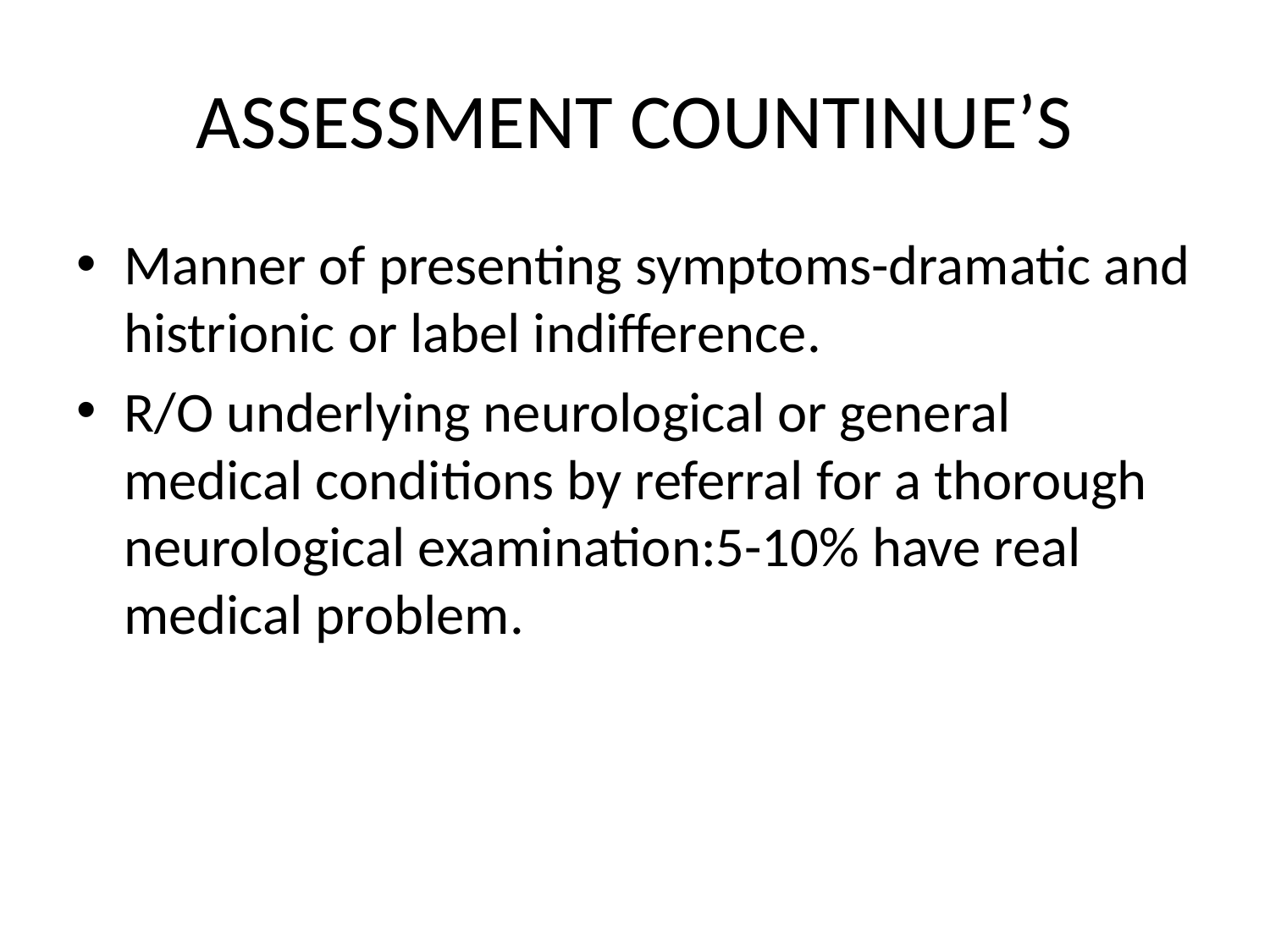

# ASSESSMENT COUNTINUE’S
Manner of presenting symptoms-dramatic and histrionic or label indifference.
R/O underlying neurological or general medical conditions by referral for a thorough neurological examination:5-10% have real medical problem.